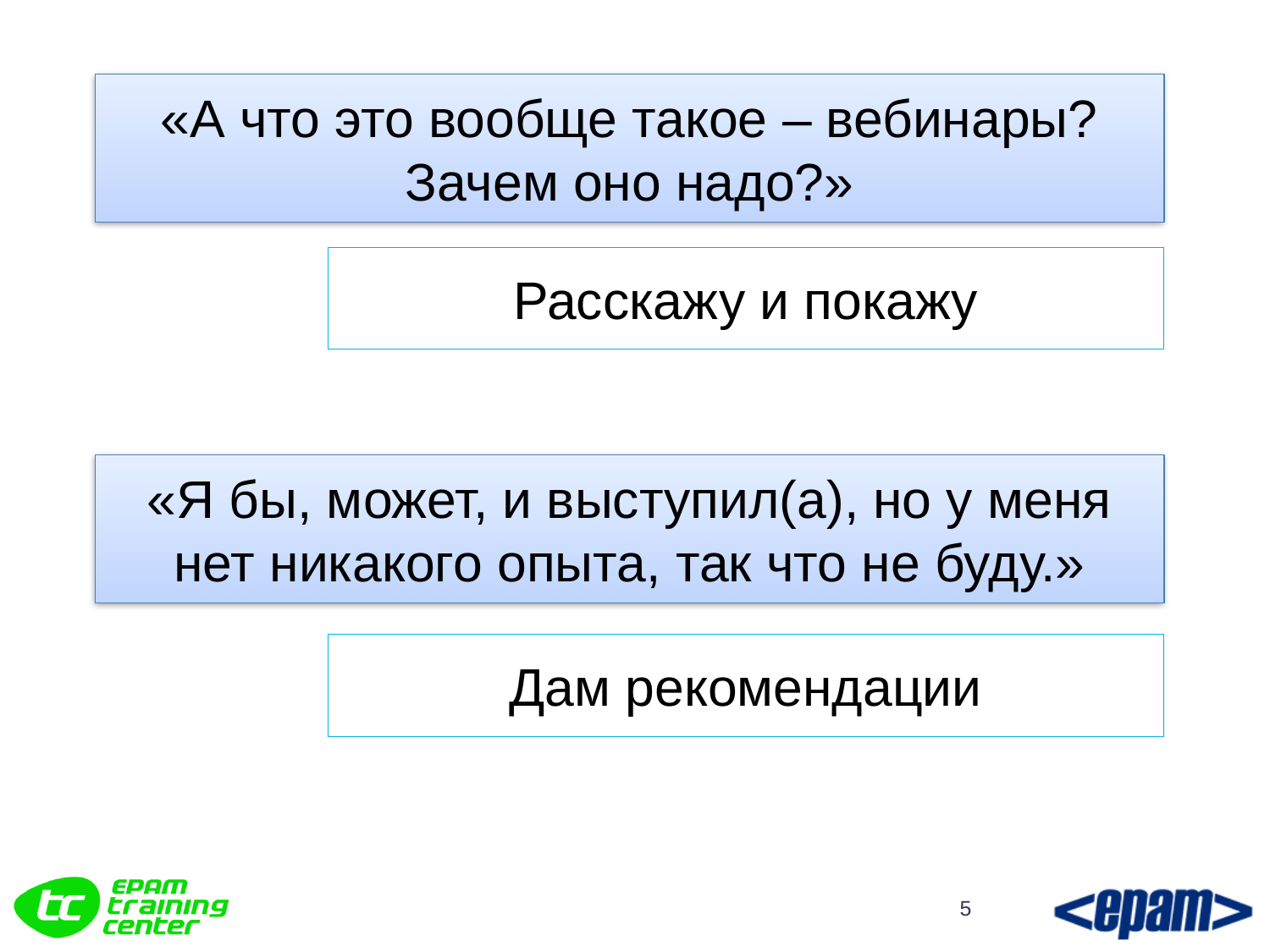

«А что это вообще такое – вебинары?
Зачем оно надо?»
Расскажу и покажу
«Я бы, может, и выступил(а), но у меня нет никакого опыта, так что не буду.»
Дам рекомендации
5